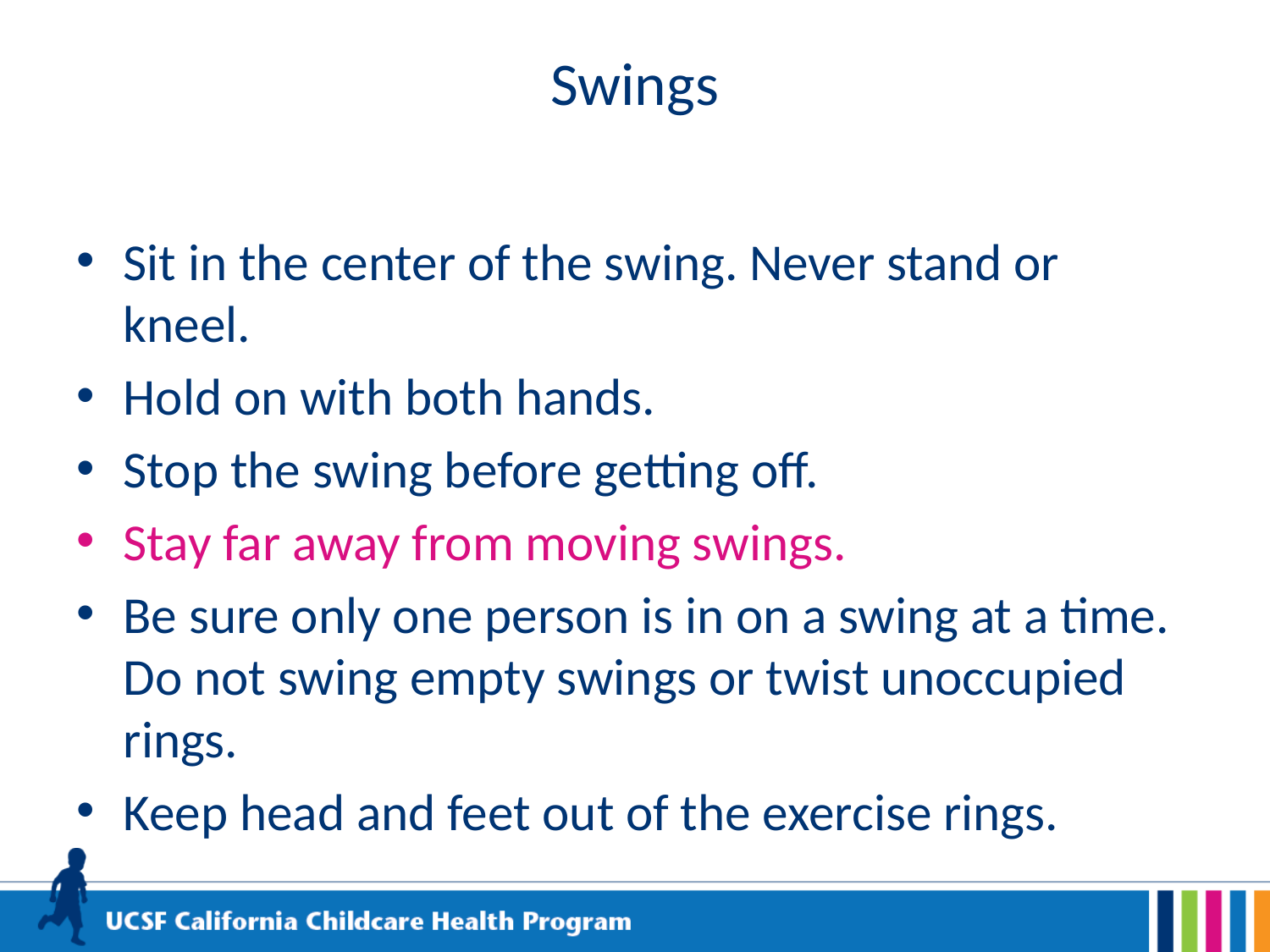

# Swings
Sit in the center of the swing. Never stand or kneel.
Hold on with both hands.
Stop the swing before getting off.
Stay far away from moving swings.
Be sure only one person is in on a swing at a time. Do not swing empty swings or twist unoccupied rings.
Keep head and feet out of the exercise rings.